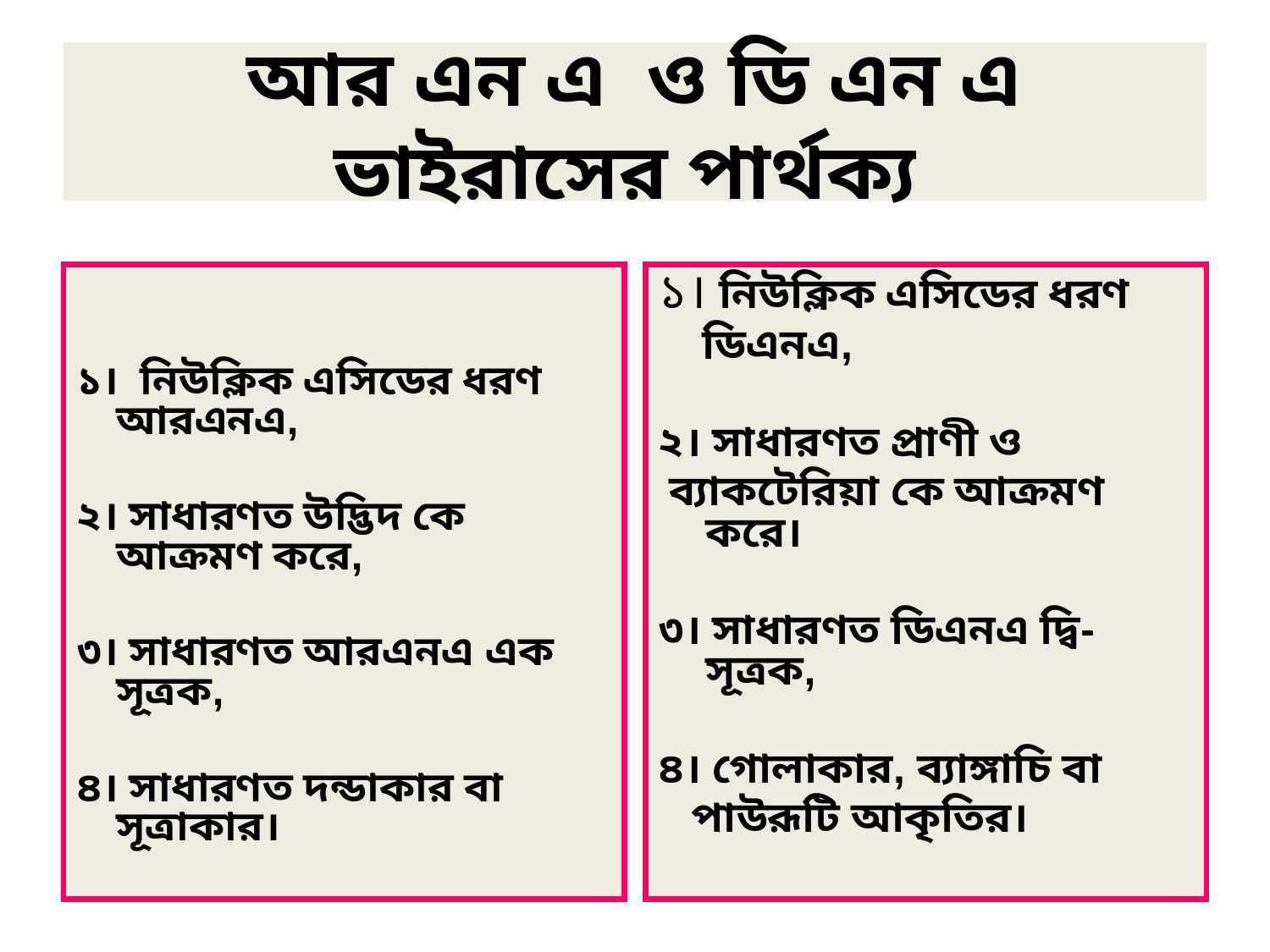

# আর এন এ  ও ডি এন এ ভাইরাসের পার্থক্য

১।  নিউক্লিক এসিডের ধরণ আরএনএ,

২। সাধারণত উদ্ভিদ কে আক্রমণ করে,

৩। সাধারণত আরএনএ এক সূত্রক,

৪। সাধারণত দন্ডাকার বা সূত্রাকার।

১। নিউক্লিক এসিডের ধরণ
    ডিএনএ,

২। সাধারণত প্রাণী ও
 ব্যাকটেরিয়া কে আক্রমণ করে।

৩। সাধারণত ডিএনএ দ্বি-সূত্রক,

৪। গোলাকার, ব্যাঙ্গাচি বা
   পাউরূটি আকৃতির।